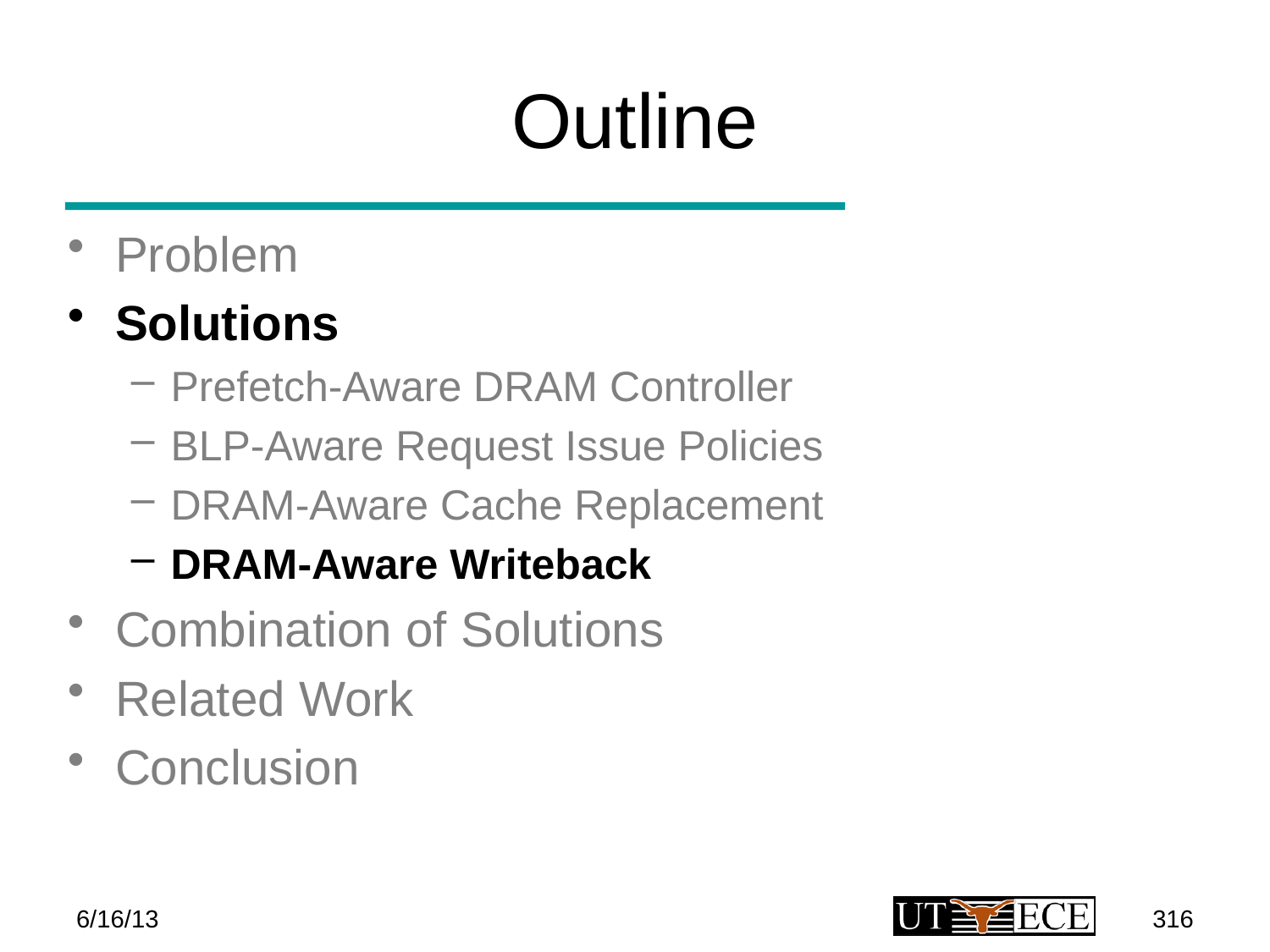

Outline
Problem
Solutions
Prefetch-Aware DRAM Controller
BLP-Aware Request Issue Policies
DRAM-Aware Cache Replacement
DRAM-Aware Writeback
Combination of Solutions
Related Work
Conclusion

6/16/13

316